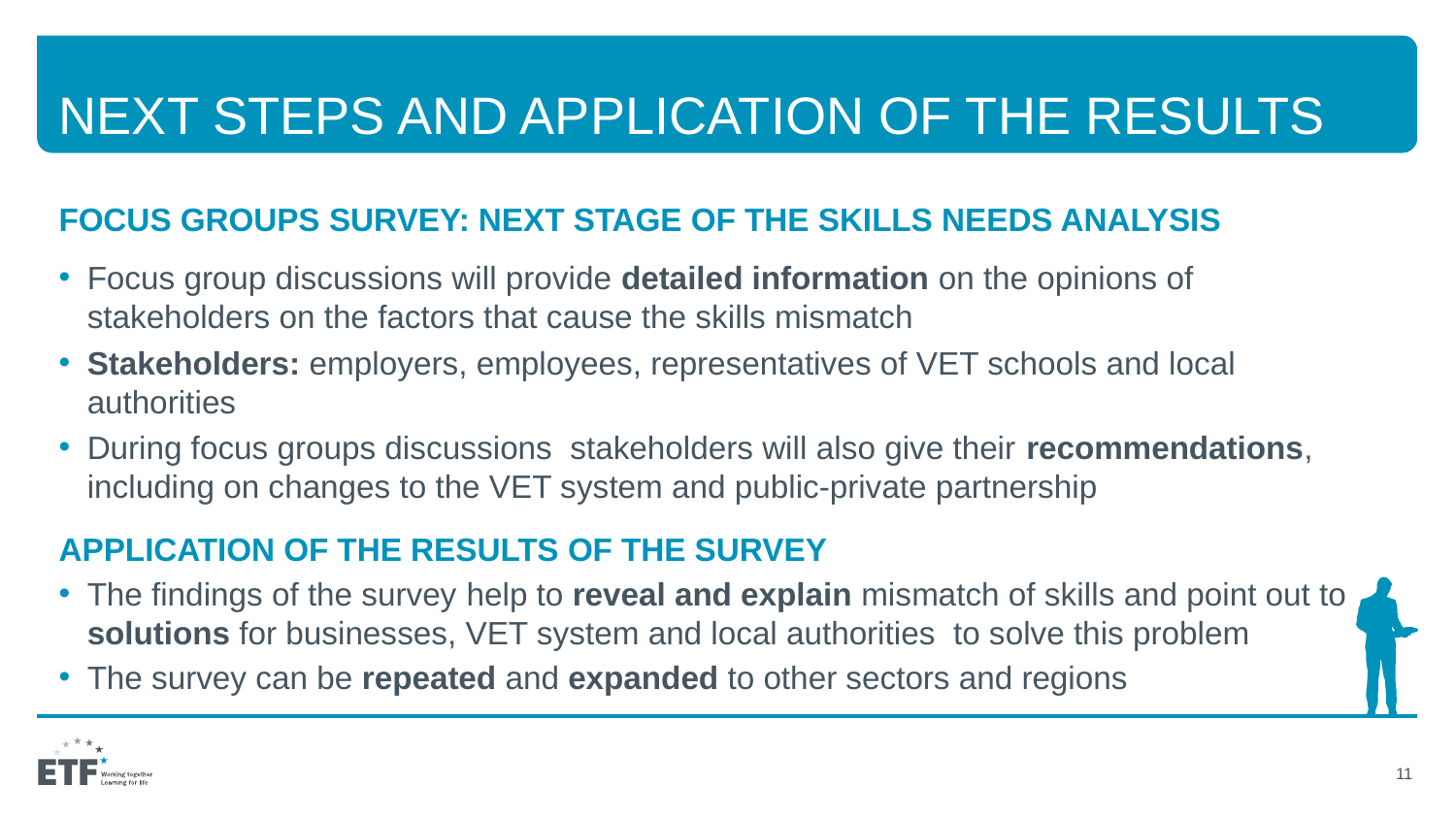

# Next steps and application of the results
Focus groups survey: Next stage of the skills needs analysis
Focus group discussions will provide detailed information on the opinions of stakeholders on the factors that cause the skills mismatch
Stakeholders: employers, employees, representatives of VET schools and local authorities
During focus groups discussions  stakeholders will also give their recommendations, including on changes to the VET system and public-private partnership
Application of the results of the survey
The findings of the survey help to reveal and explain mismatch of skills and point out to solutions for businesses, VET system and local authorities  to solve this problem
The survey can be repeated and expanded to other sectors and regions
11